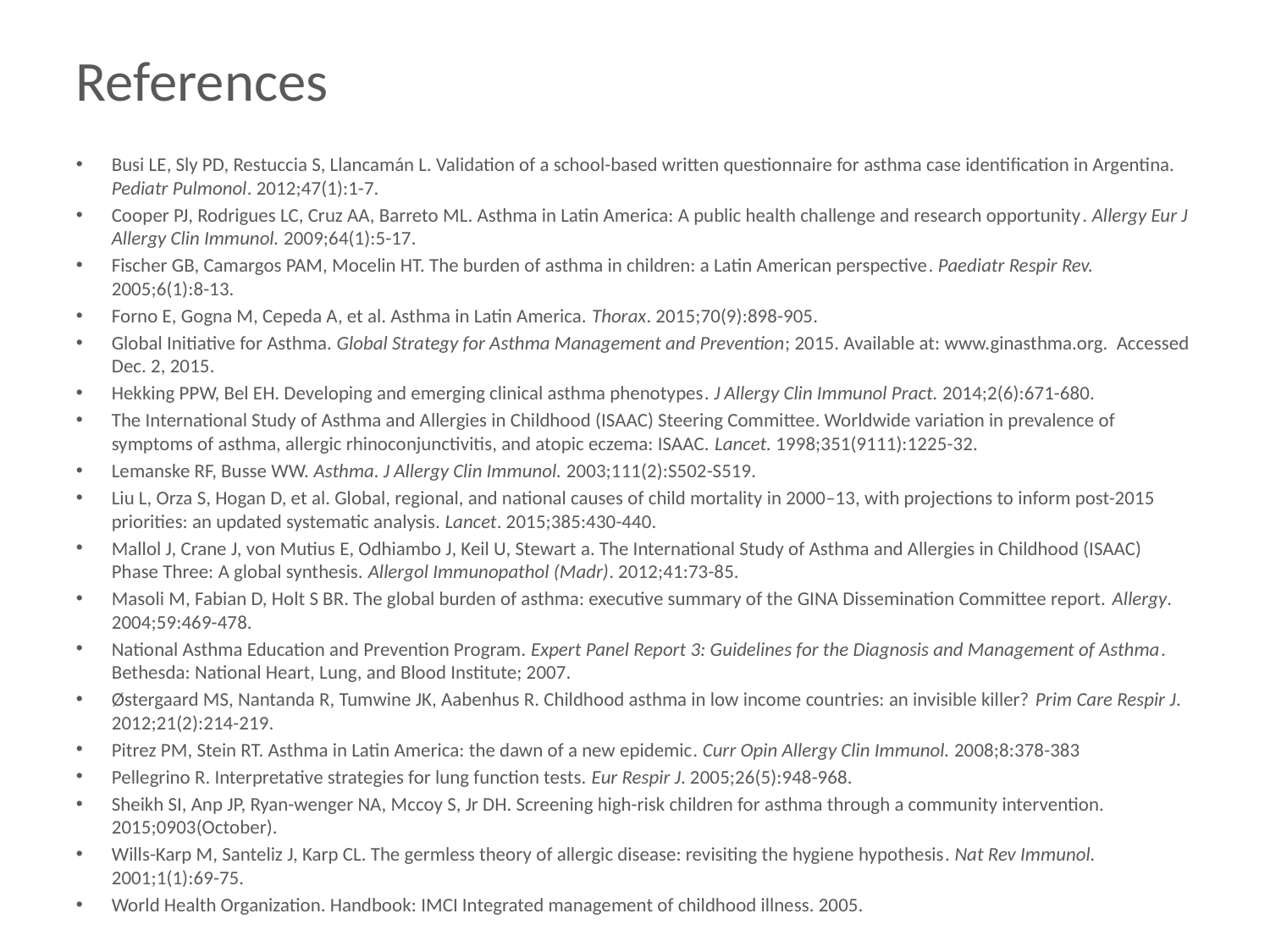

# References
Busi LE, Sly PD, Restuccia S, Llancamán L. Validation of a school-based written questionnaire for asthma case identification in Argentina. Pediatr Pulmonol. 2012;47(1):1-7.
Cooper PJ, Rodrigues LC, Cruz AA, Barreto ML. Asthma in Latin America: A public health challenge and research opportunity. Allergy Eur J Allergy Clin Immunol. 2009;64(1):5-17.
Fischer GB, Camargos PAM, Mocelin HT. The burden of asthma in children: a Latin American perspective. Paediatr Respir Rev. 2005;6(1):8-13.
Forno E, Gogna M, Cepeda A, et al. Asthma in Latin America. Thorax. 2015;70(9):898-905.
Global Initiative for Asthma. Global Strategy for Asthma Management and Prevention; 2015. Available at: www.ginasthma.org.  Accessed Dec. 2, 2015.
Hekking PPW, Bel EH. Developing and emerging clinical asthma phenotypes. J Allergy Clin Immunol Pract. 2014;2(6):671-680.
The International Study of Asthma and Allergies in Childhood (ISAAC) Steering Committee. Worldwide variation in prevalence of symptoms of asthma, allergic rhinoconjunctivitis, and atopic eczema: ISAAC. Lancet. 1998;351(9111):1225-32.
Lemanske RF, Busse WW. Asthma. J Allergy Clin Immunol. 2003;111(2):S502-S519.
Liu L, Orza S, Hogan D, et al. Global, regional, and national causes of child mortality in 2000–13, with projections to inform post-2015 priorities: an updated systematic analysis. Lancet. 2015;385:430-440.
Mallol J, Crane J, von Mutius E, Odhiambo J, Keil U, Stewart a. The International Study of Asthma and Allergies in Childhood (ISAAC) Phase Three: A global synthesis. Allergol Immunopathol (Madr). 2012;41:73-85.
Masoli M, Fabian D, Holt S BR. The global burden of asthma: executive summary of the GINA Dissemination Committee report. Allergy. 2004;59:469-478.
National Asthma Education and Prevention Program. Expert Panel Report 3: Guidelines for the Diagnosis and Management of Asthma. Bethesda: National Heart, Lung, and Blood Institute; 2007.
Østergaard MS, Nantanda R, Tumwine JK, Aabenhus R. Childhood asthma in low income countries: an invisible killer? Prim Care Respir J. 2012;21(2):214-219.
Pitrez PM, Stein RT. Asthma in Latin America: the dawn of a new epidemic. Curr Opin Allergy Clin Immunol. 2008;8:378-383
Pellegrino R. Interpretative strategies for lung function tests. Eur Respir J. 2005;26(5):948-968.
Sheikh SI, Anp JP, Ryan-wenger NA, Mccoy S, Jr DH. Screening high-risk children for asthma through a community intervention. 2015;0903(October).
Wills-Karp M, Santeliz J, Karp CL. The germless theory of allergic disease: revisiting the hygiene hypothesis. Nat Rev Immunol. 2001;1(1):69-75.
World Health Organization. Handbook: IMCI Integrated management of childhood illness. 2005.